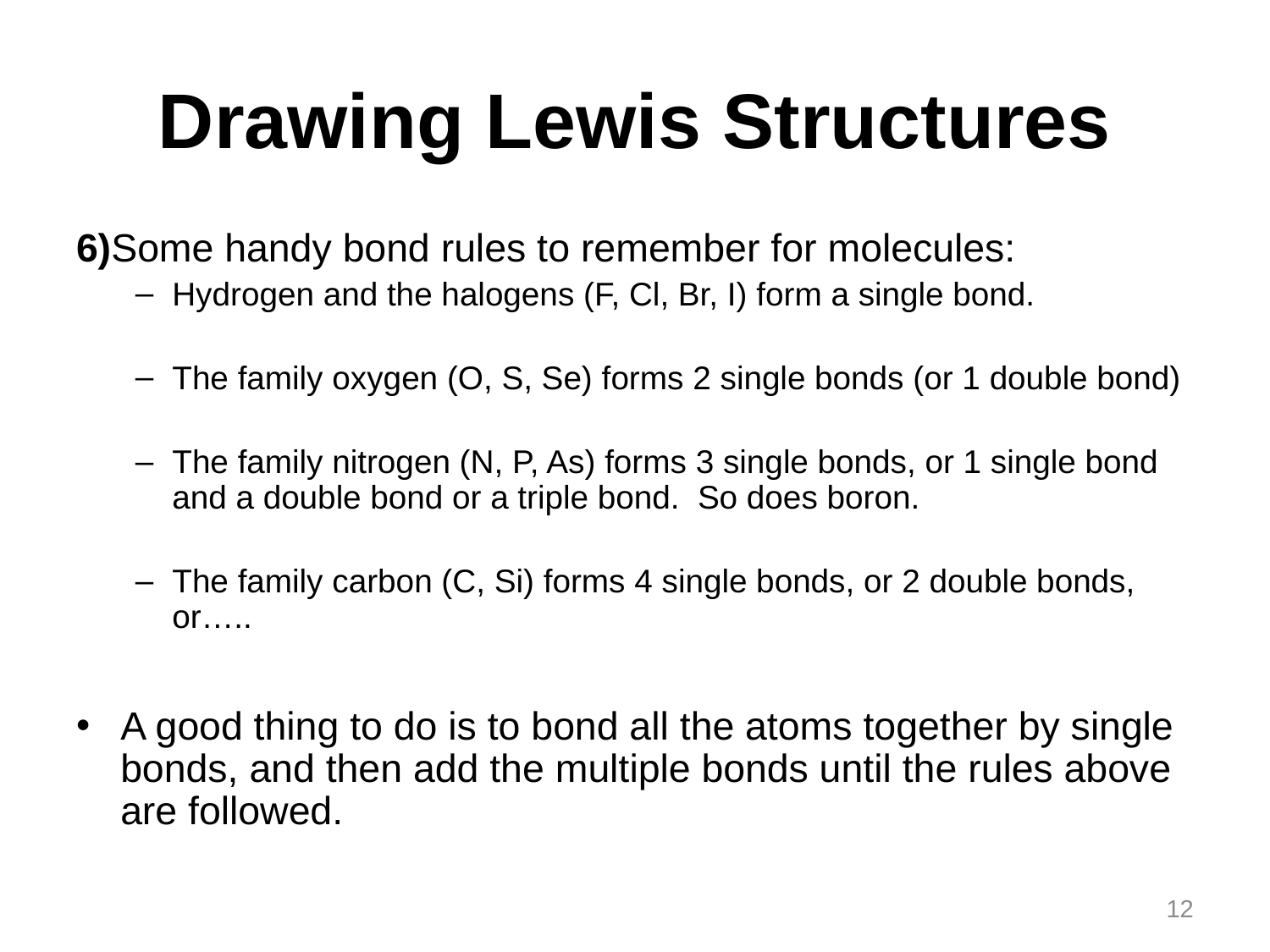

# Drawing Lewis Structures
6)Some handy bond rules to remember for molecules:
Hydrogen and the halogens (F, Cl, Br, I) form a single bond.

The family oxygen (O, S, Se) forms 2 single bonds (or 1 double bond)

The family nitrogen (N, P, As) forms 3 single bonds, or 1 single bond and a double bond or a triple bond.  So does boron.

The family carbon (C, Si) forms 4 single bonds, or 2 double bonds, or…..

A good thing to do is to bond all the atoms together by single bonds, and then add the multiple bonds until the rules above are followed.

12